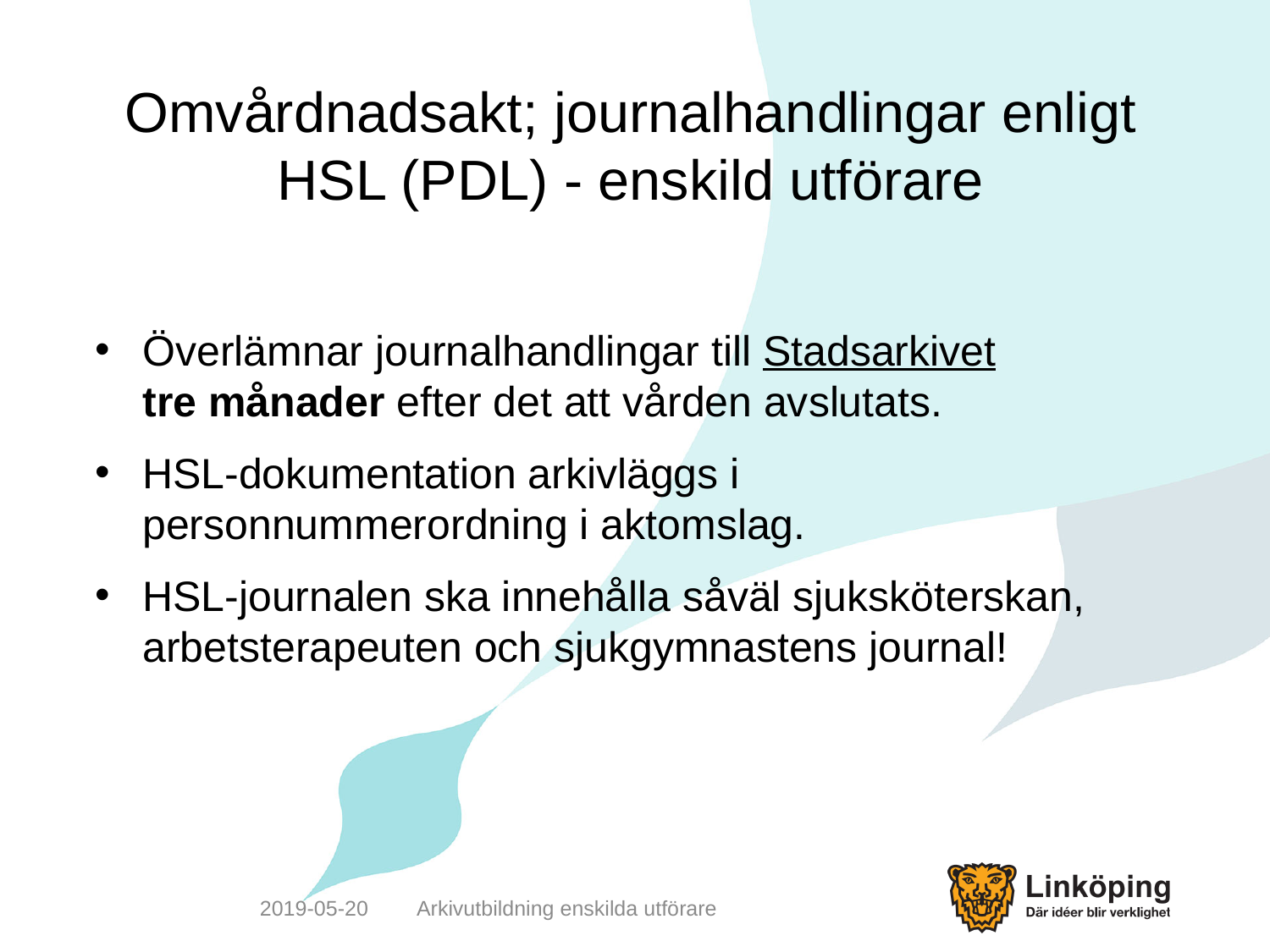

# Omvårdnadsakt; journalhandlingar enligt HSL (PDL) - enskild utförare
Överlämnar journalhandlingar till Stadsarkivet
tre månader efter det att vården avslutats.
HSL-dokumentation arkivläggs i personnummerordning i aktomslag.
HSL-journalen ska innehålla såväl sjuksköterskan, arbetsterapeuten och sjukgymnastens journal!
2019-05-20
Arkivutbildning enskilda utförare